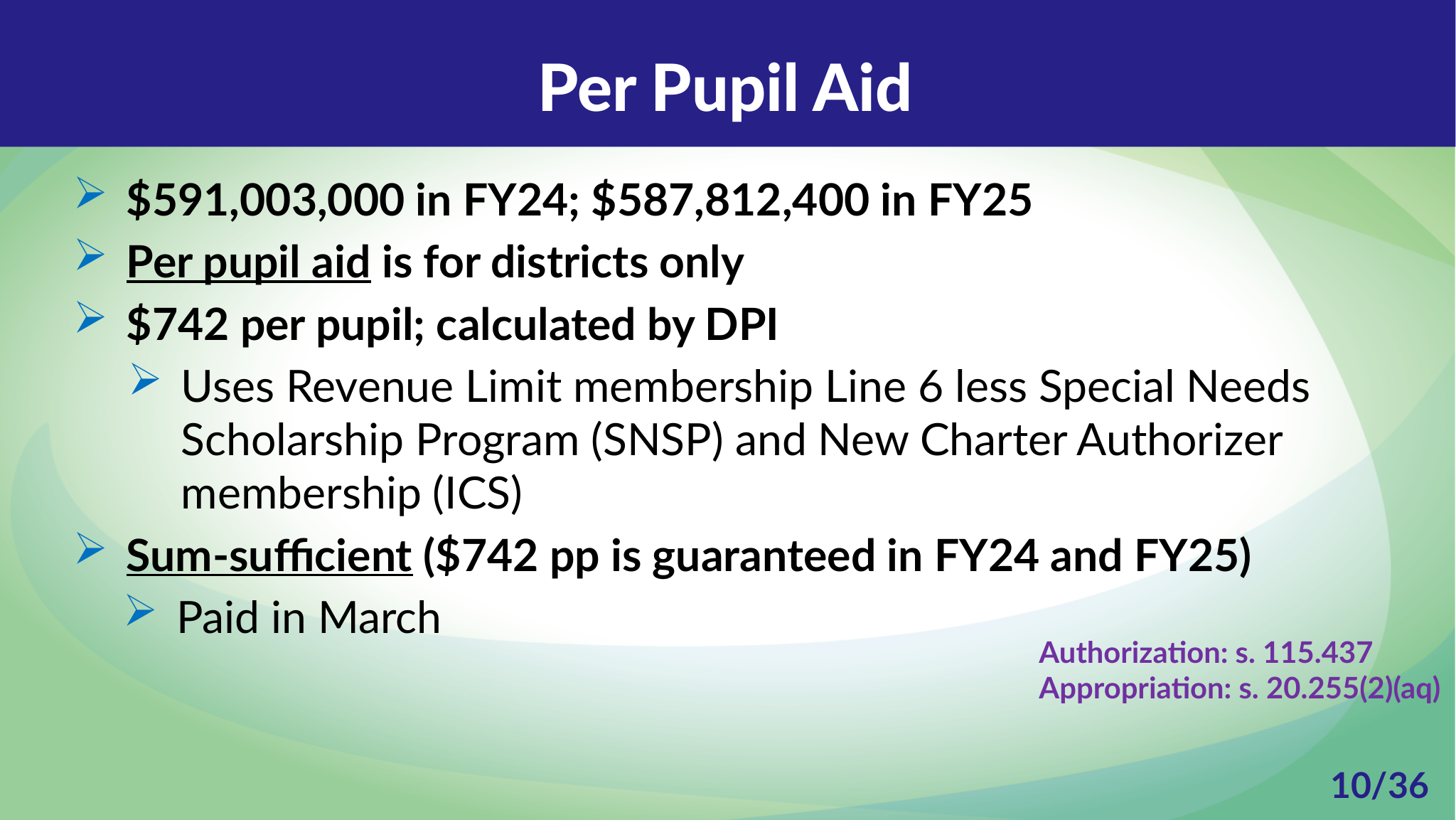

Per Pupil Aid
$591,003,000 in FY24; $587,812,400 in FY25
Per pupil aid is for districts only
$742 per pupil; calculated by DPI
Uses Revenue Limit membership Line 6 less Special Needs Scholarship Program (SNSP) and New Charter Authorizer membership (ICS)
Sum-sufficient ($742 pp is guaranteed in FY24 and FY25)
Paid in March
Authorization: s. 115.437
Appropriation: s. 20.255(2)(aq)